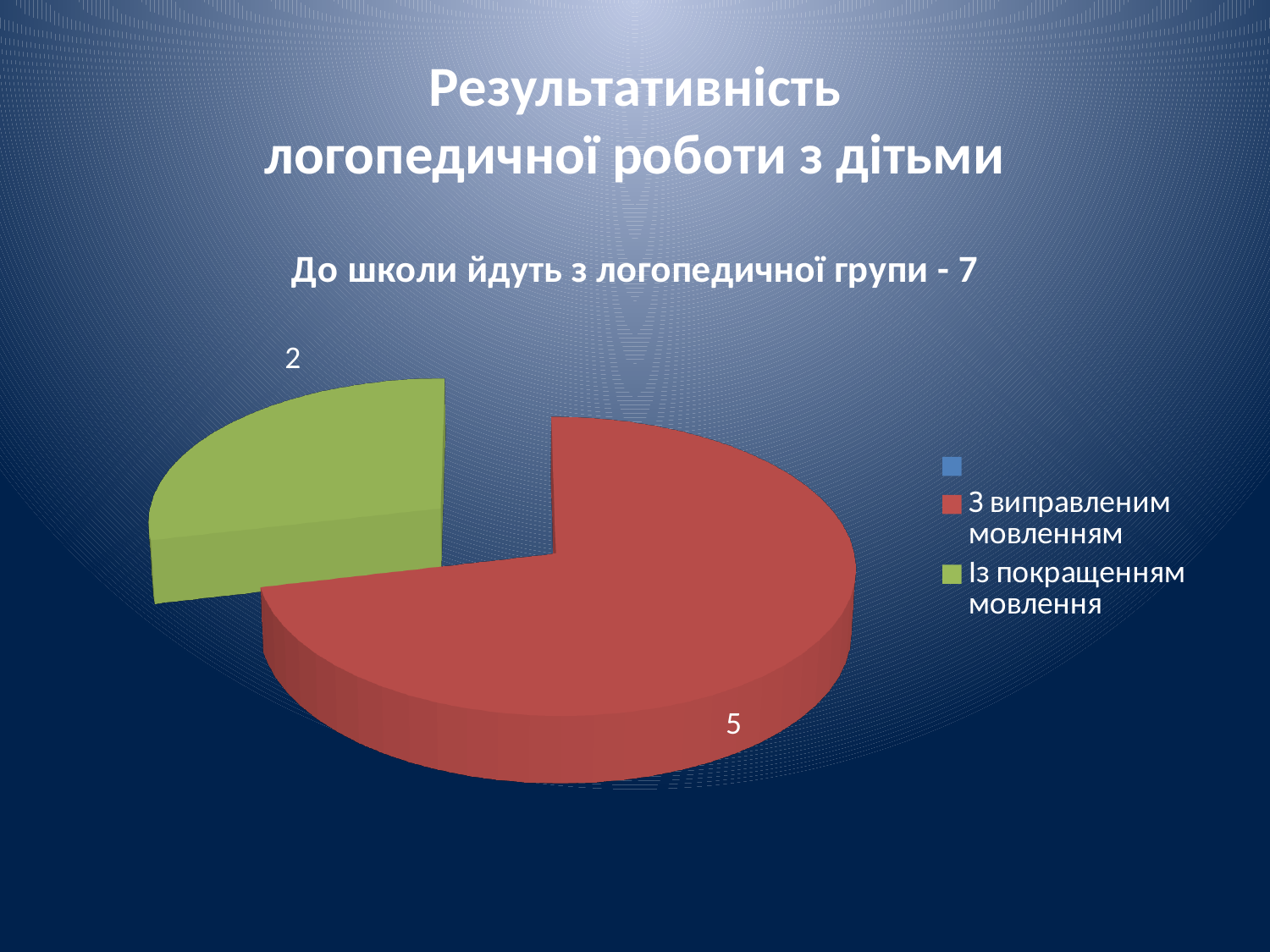

# Результативність логопедичної роботи з дітьми

[unsupported chart]